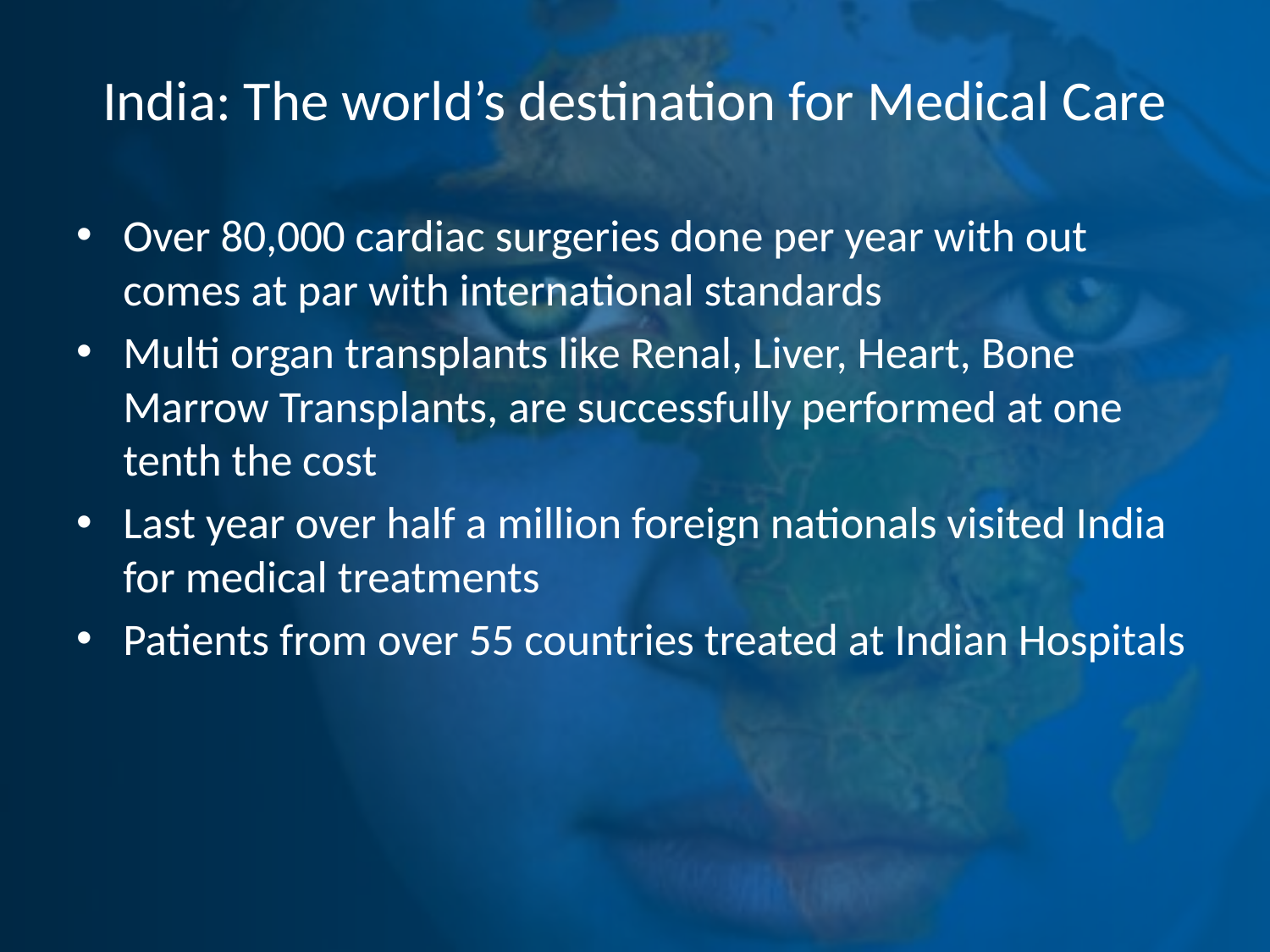

# India: The world’s destination for Medical Care
Over 80,000 cardiac surgeries done per year with out comes at par with international standards
Multi organ transplants like Renal, Liver, Heart, Bone Marrow Transplants, are successfully performed at one tenth the cost
Last year over half a million foreign nationals visited India for medical treatments
Patients from over 55 countries treated at Indian Hospitals